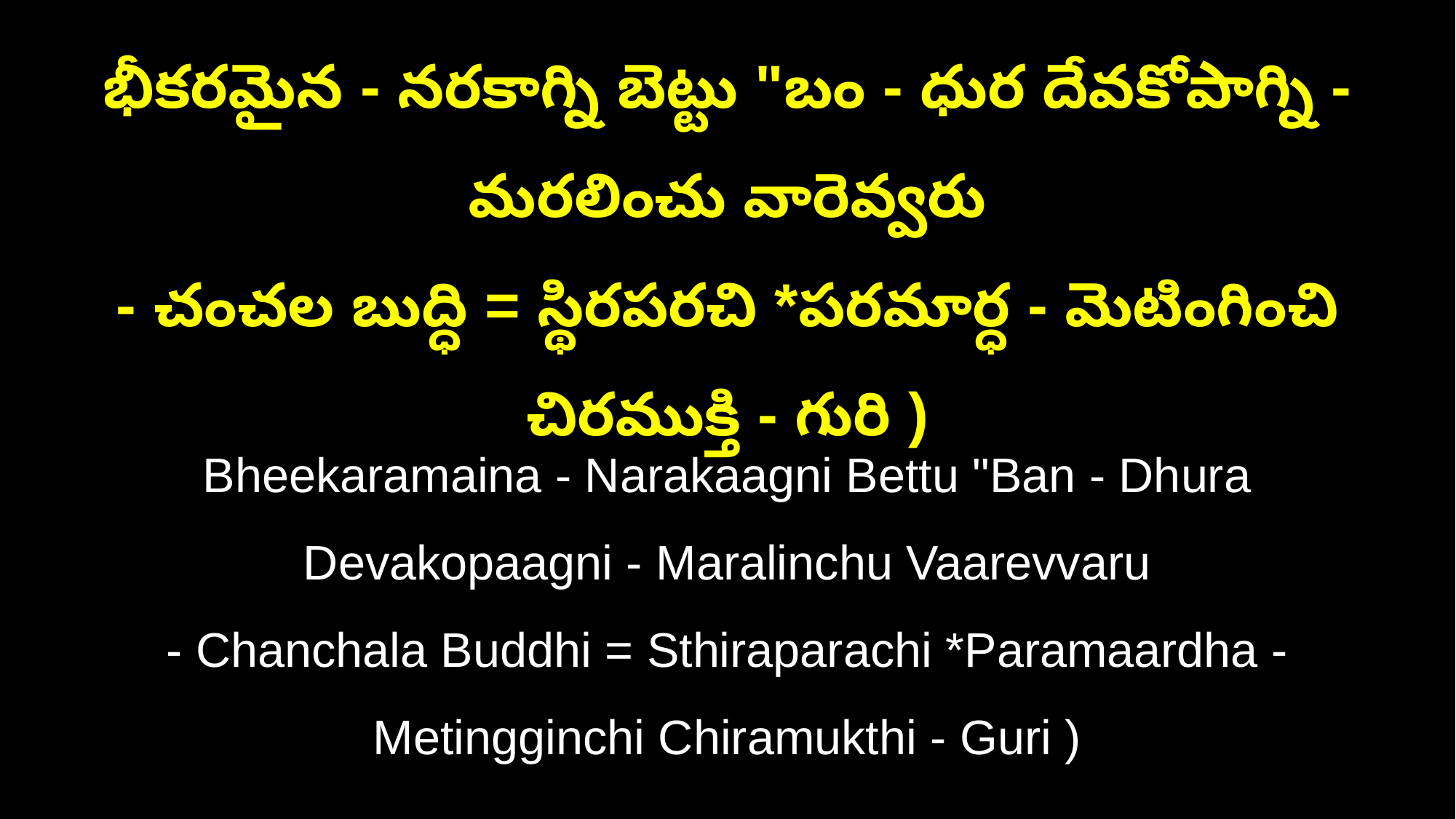

భీకరమైన - నరకాగ్ని బెట్టు "బం - ధుర దేవకోపాగ్ని - మరలించు వారెవ్వరు
- చంచల బుద్ధి = స్థిరపరచి *పరమార్ధ - మెటింగించి చిరముక్తి - గురి )
Bheekaramaina - Narakaagni Bettu "Ban - Dhura Devakopaagni - Maralinchu Vaarevvaru
- Chanchala Buddhi = Sthiraparachi *Paramaardha - Metingginchi Chiramukthi - Guri )